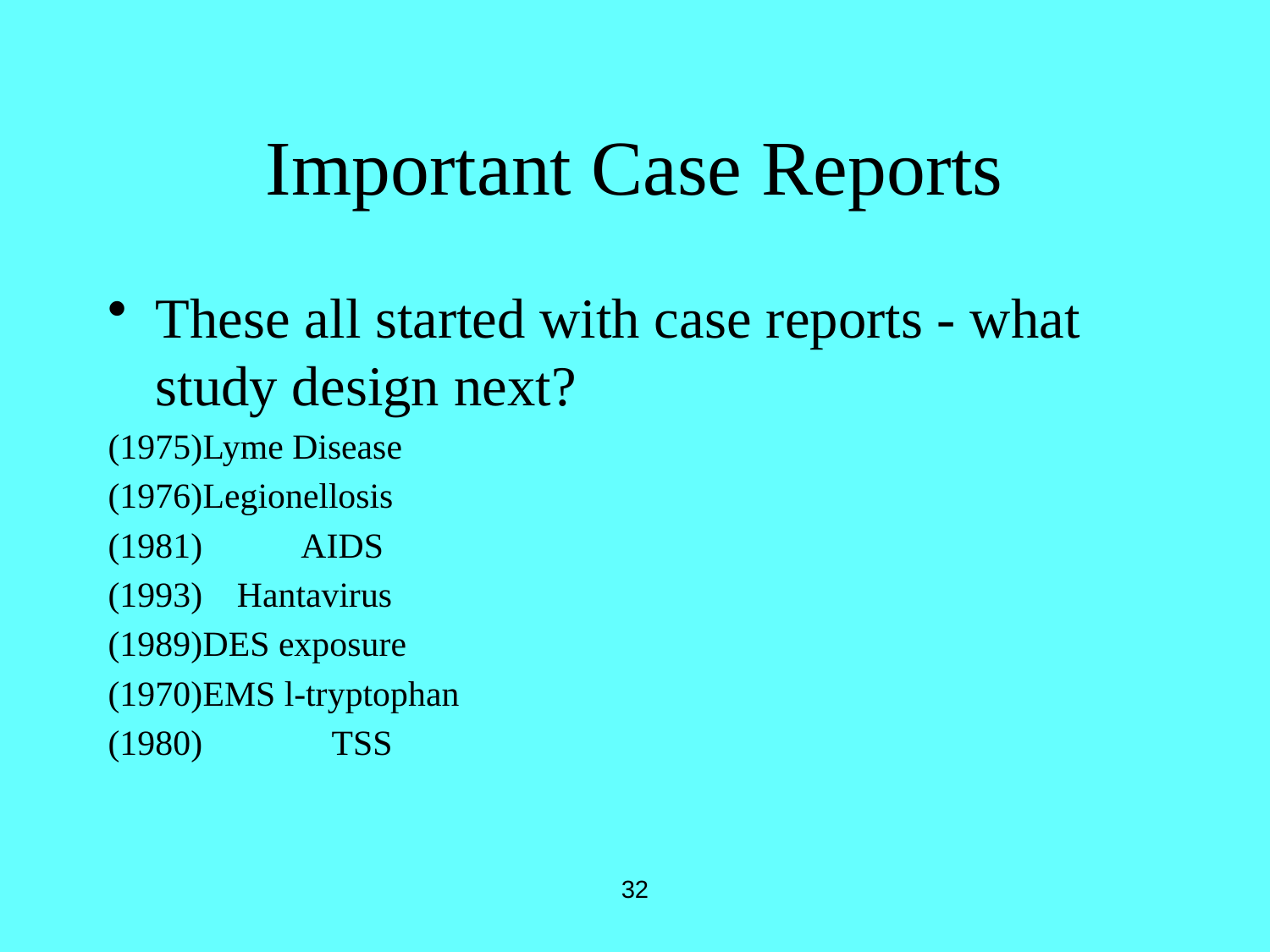

# Important Case Reports
These all started with case reports - what study design next?
Lyme Disease 	(1975)
Legionellosis  	(1976)
AIDS  		(1981)
Hantavirus 		(1993)
DES exposure 	(1989)
EMS l-tryptophan 	(1970)
TSS 		(1980)
32